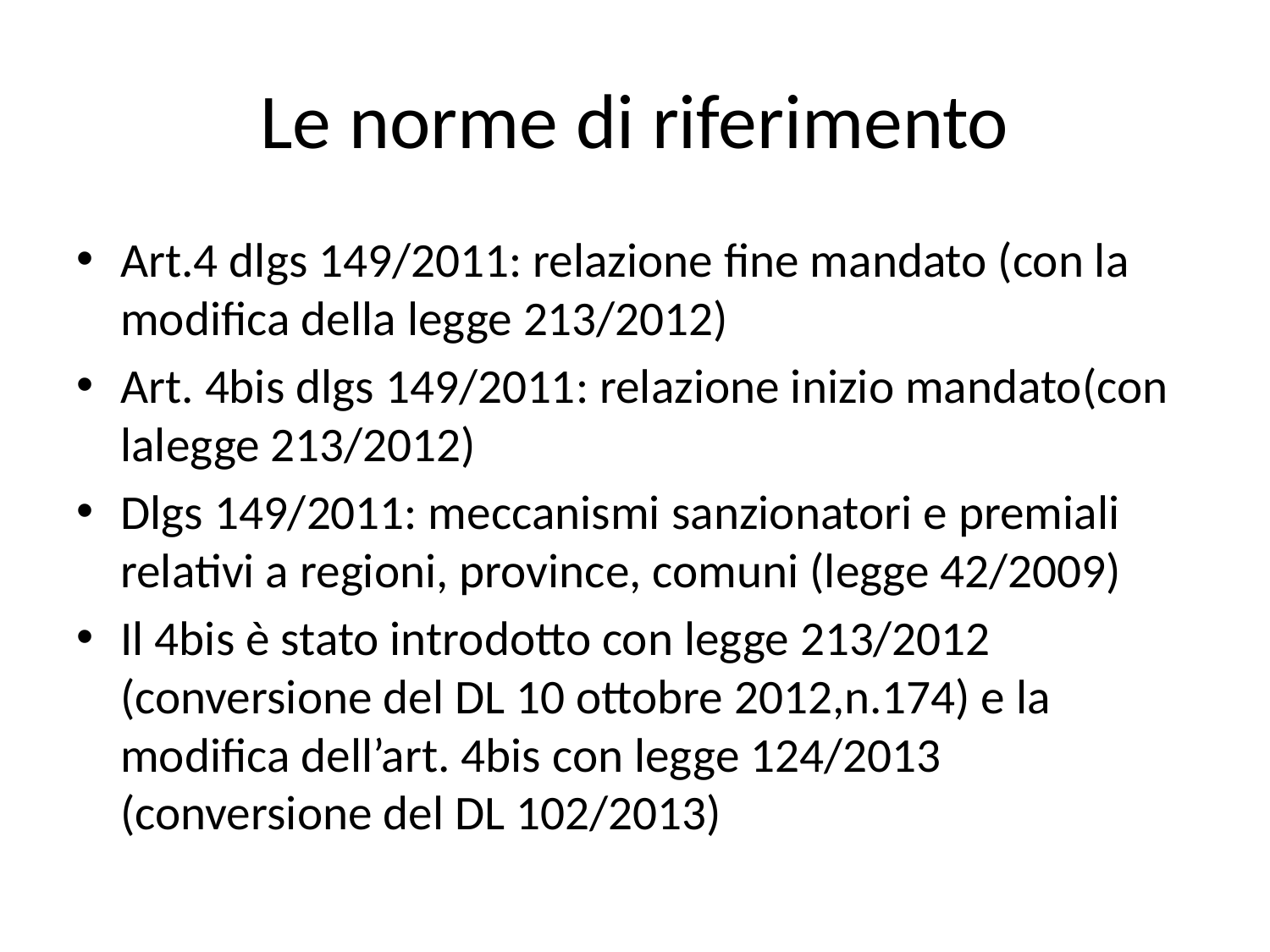

# Le norme di riferimento
Art.4 dlgs 149/2011: relazione fine mandato (con la modifica della legge 213/2012)
Art. 4bis dlgs 149/2011: relazione inizio mandato(con lalegge 213/2012)
Dlgs 149/2011: meccanismi sanzionatori e premiali relativi a regioni, province, comuni (legge 42/2009)
Il 4bis è stato introdotto con legge 213/2012 (conversione del DL 10 ottobre 2012,n.174) e la modifica dell’art. 4bis con legge 124/2013 (conversione del DL 102/2013)